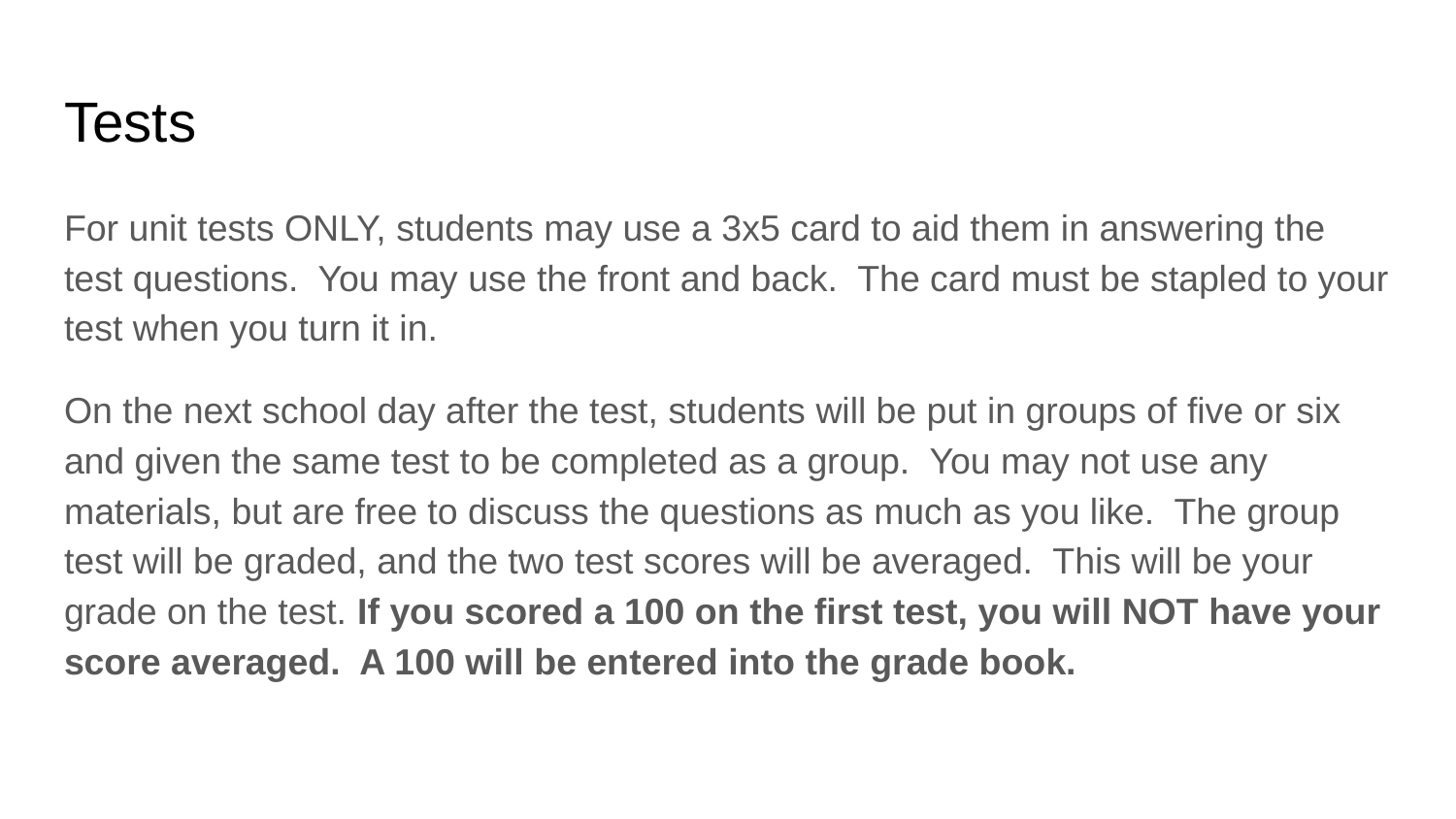

# Tests
For unit tests ONLY, students may use a 3x5 card to aid them in answering the test questions.  You may use the front and back.  The card must be stapled to your test when you turn it in.
On the next school day after the test, students will be put in groups of five or six and given the same test to be completed as a group.  You may not use any materials, but are free to discuss the questions as much as you like.  The group test will be graded, and the two test scores will be averaged.  This will be your grade on the test. If you scored a 100 on the first test, you will NOT have your score averaged.  A 100 will be entered into the grade book.